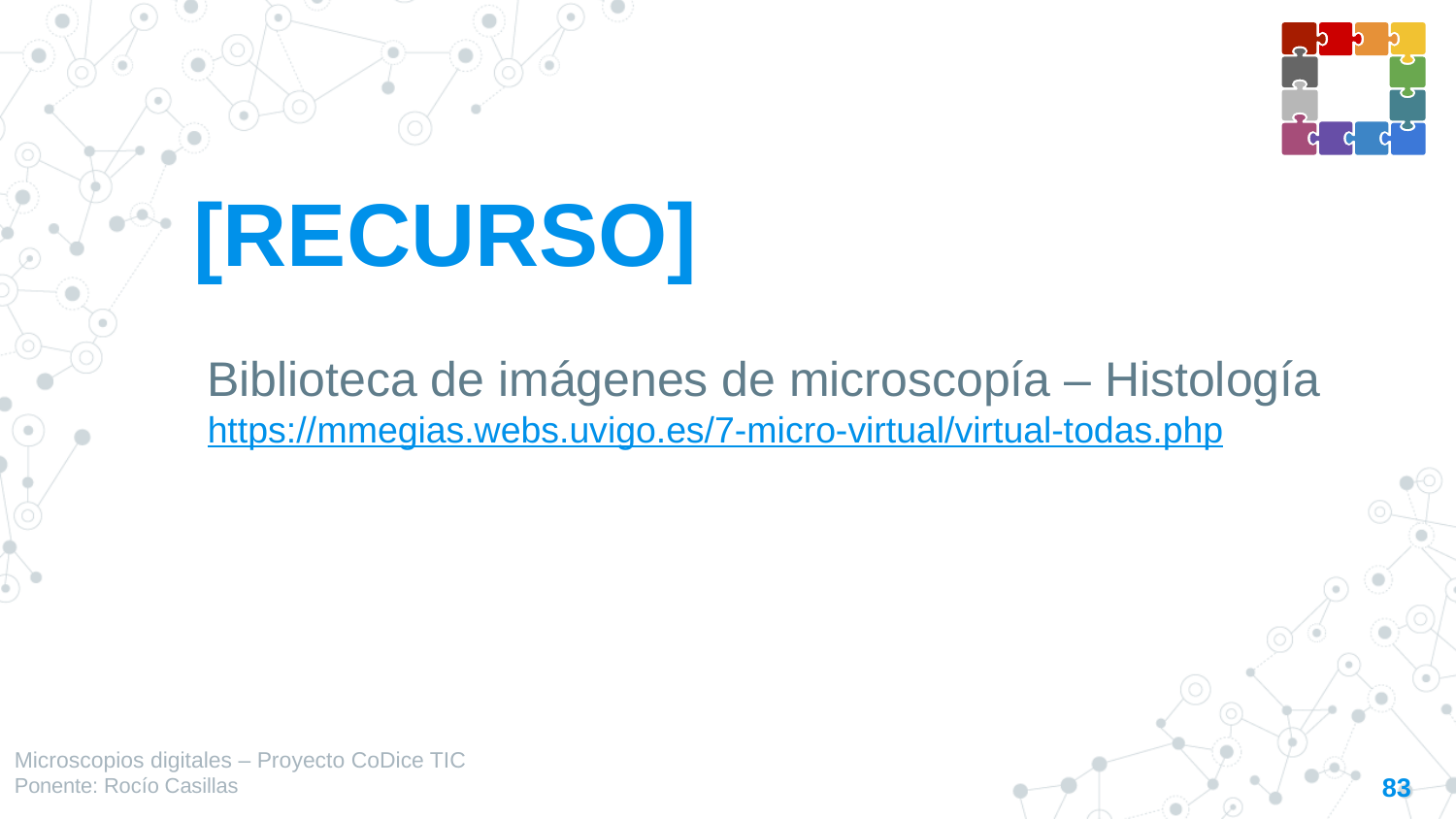

# [RECURSO]
Biblioteca de imágenes de microscopía – Histología
https://mmegias.webs.uvigo.es/7-micro-virtual/virtual-todas.php

Microscopios digitales – Proyecto CoDice TIC
Ponente: Rocío Casillas
83